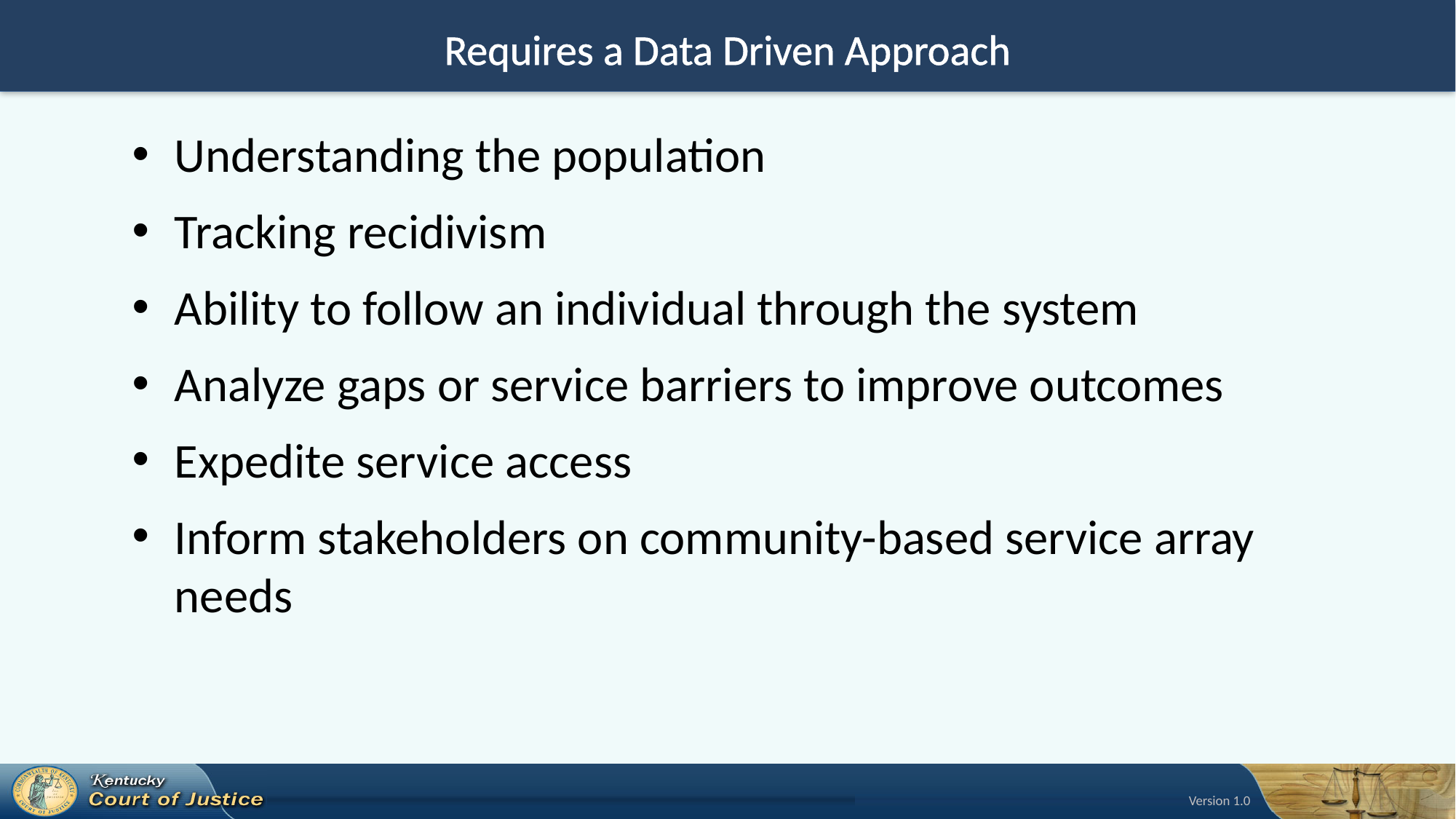

# Requires a Data Driven Approach
Understanding the population
Tracking recidivism
Ability to follow an individual through the system
Analyze gaps or service barriers to improve outcomes
Expedite service access
Inform stakeholders on community-based service array needs